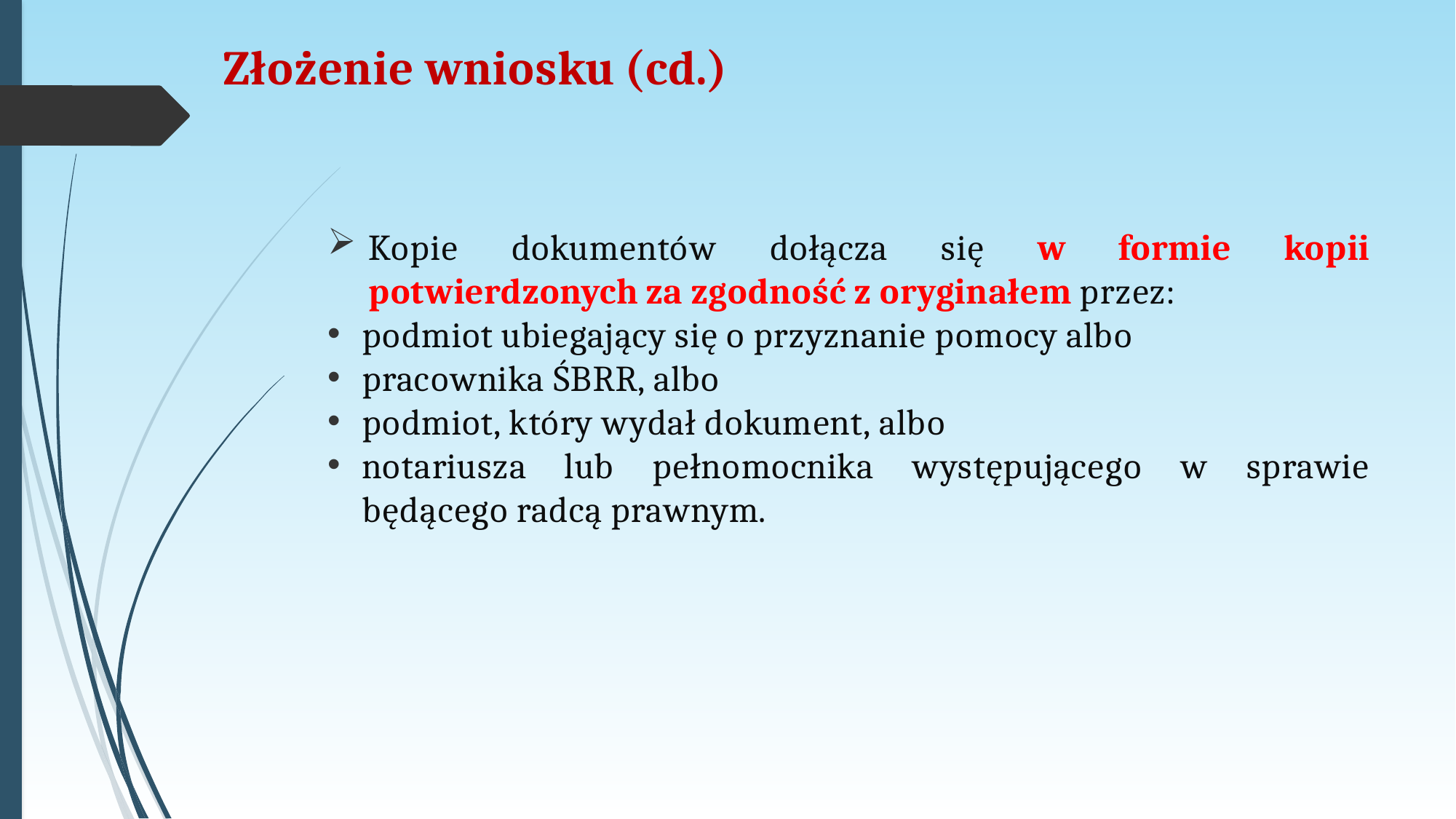

# Złożenie wniosku (cd.)
Kopie dokumentów dołącza się w formie kopii potwierdzonych za zgodność z oryginałem przez:
podmiot ubiegający się o przyznanie pomocy albo
pracownika ŚBRR, albo
podmiot, który wydał dokument, albo
notariusza lub pełnomocnika występującego w sprawie będącego radcą prawnym.